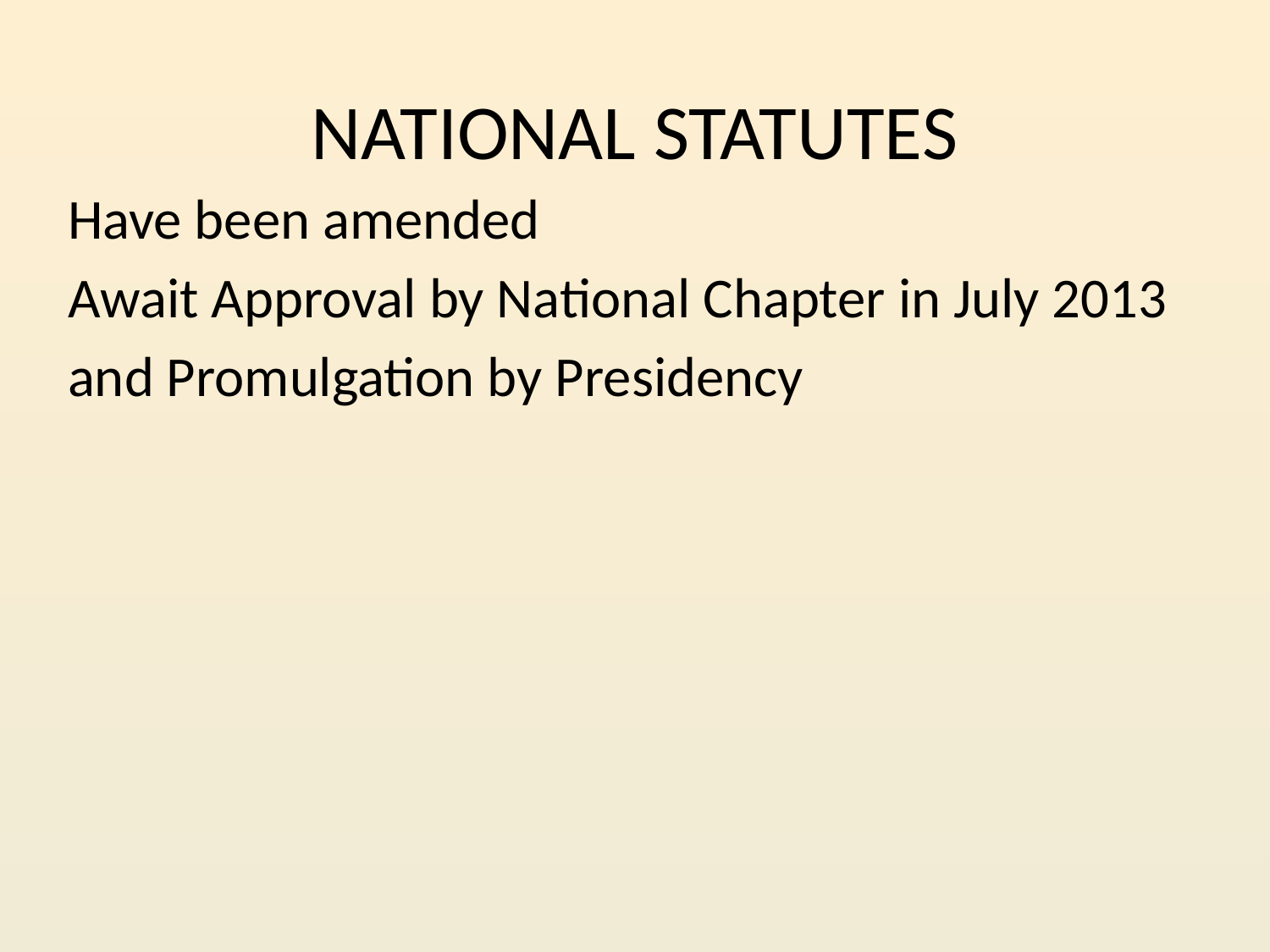

# NATIONAL STATUTES
Have been amended
Await Approval by National Chapter in July 2013
and Promulgation by Presidency